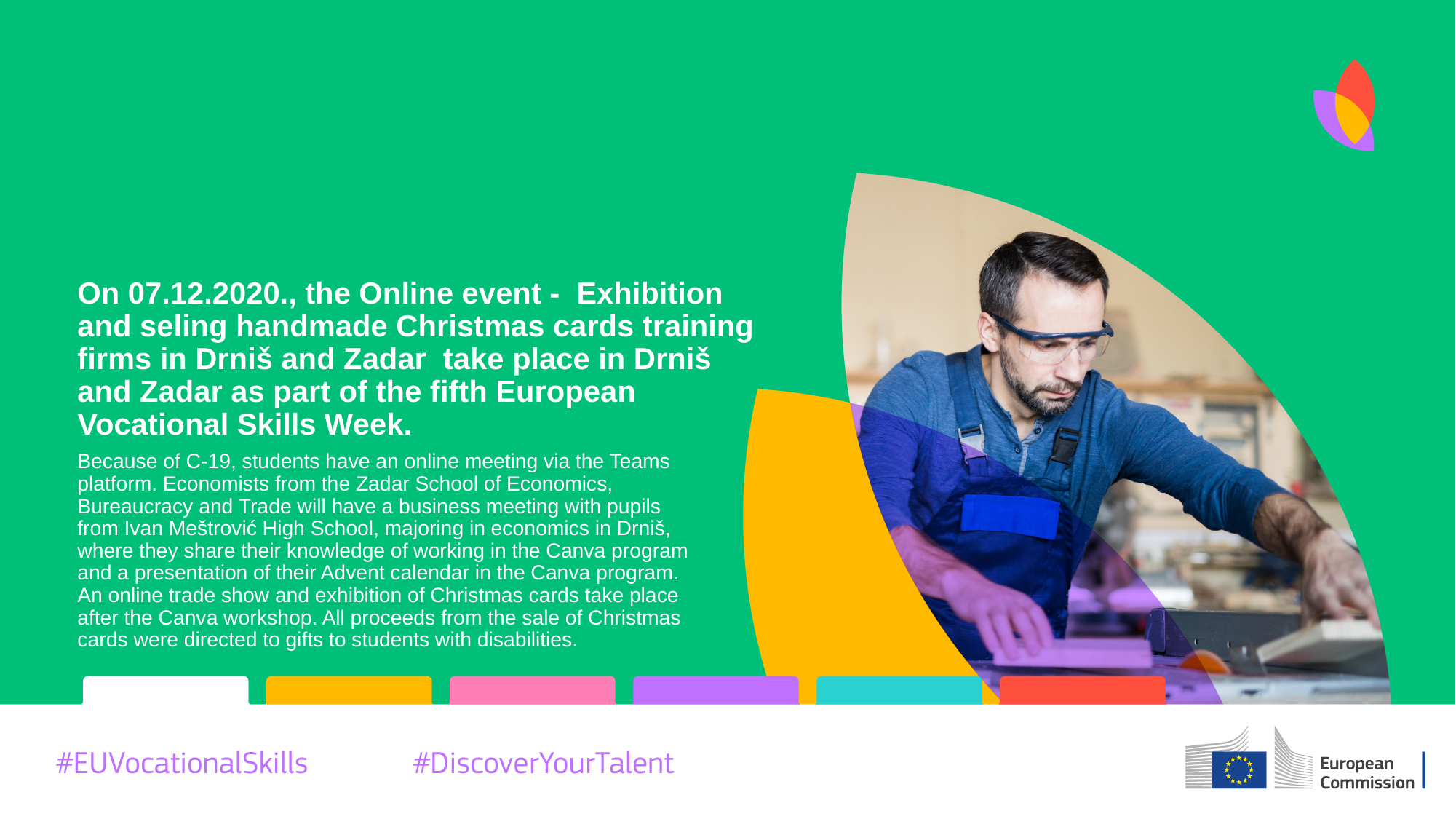

#

On 07.12.2020., the Online event -  Exhibition and seling handmade Christmas cards training firms in Drniš and Zadar  take place in Drniš and Zadar as part of the fifth European Vocational Skills Week.
Because of C-19, students have an online meeting via the Teams platform. Economists from the Zadar School of Economics, Bureaucracy and Trade will have a business meeting with pupils from Ivan Meštrović High School, majoring in economics in Drniš, where they share their knowledge of working in the Canva program and a presentation of their Advent calendar in the Canva program. An online trade show and exhibition of Christmas cards take place after the Canva workshop. All proceeds from the sale of Christmas cards were directed to gifts to students with disabilities.